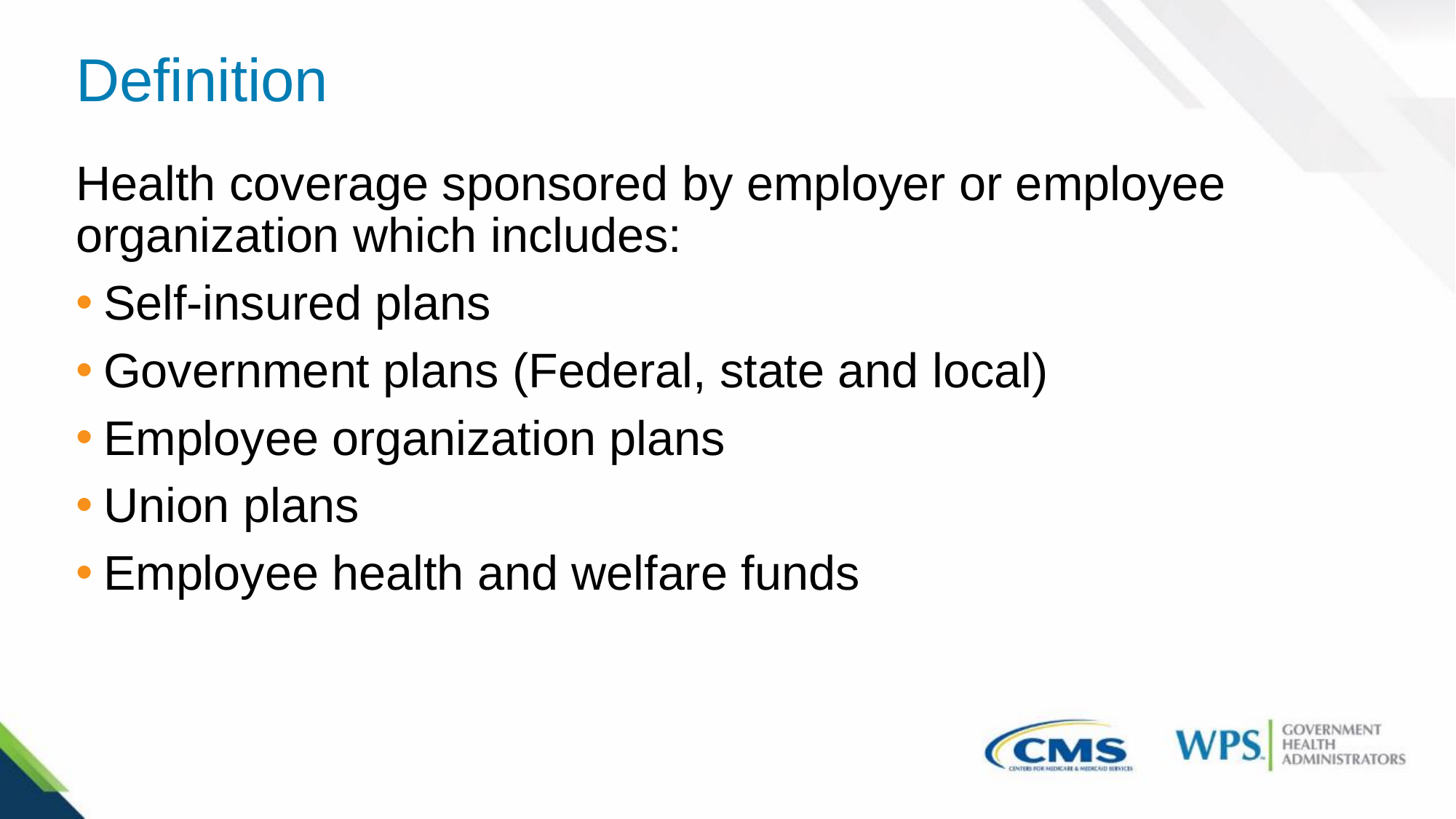

# Definition
Health coverage sponsored by employer or employee organization which includes:
Self-insured plans
Government plans (Federal, state and local)
Employee organization plans
Union plans
Employee health and welfare funds